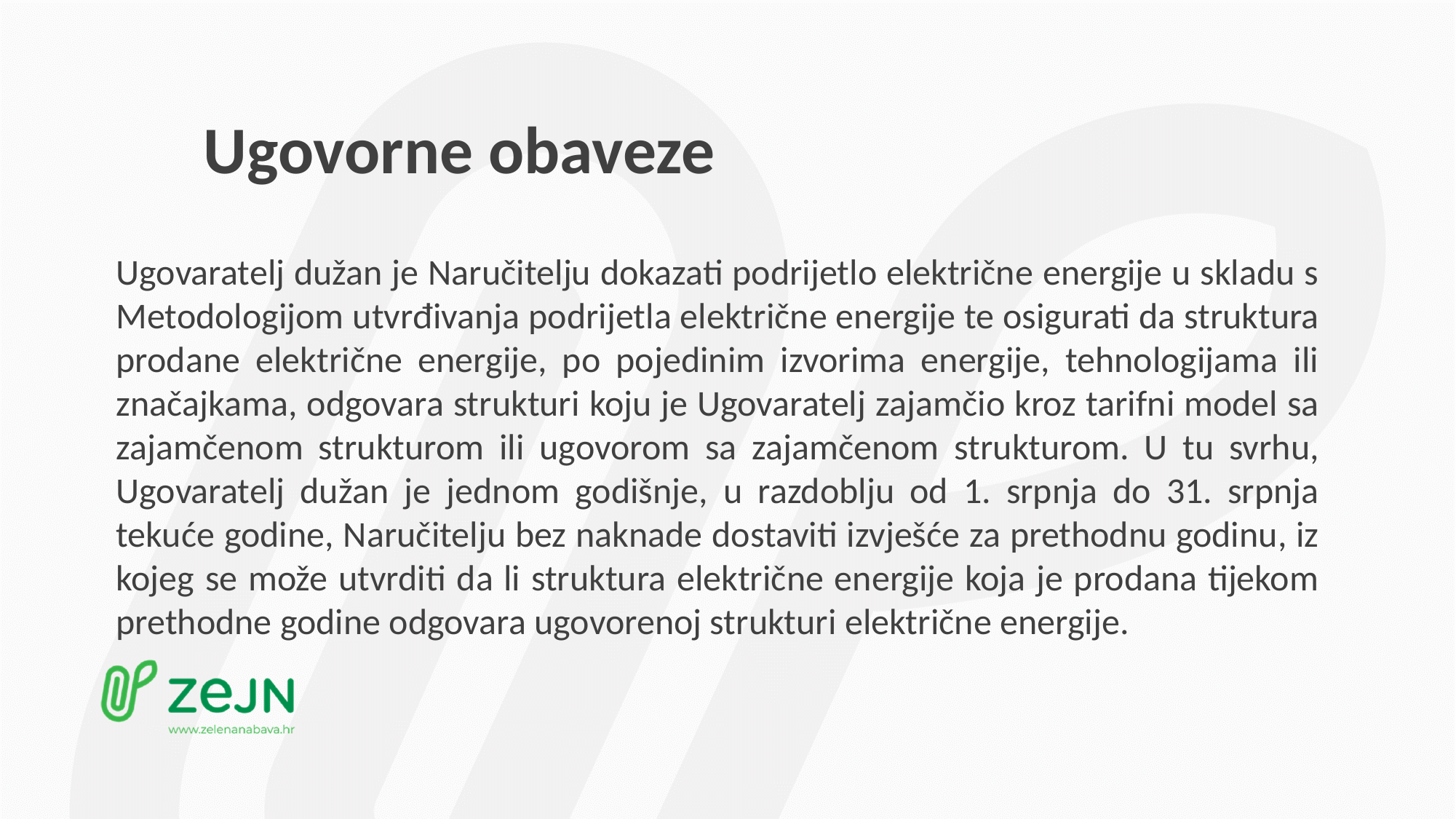

# Ugovorne obaveze
Ugovaratelj dužan je Naručitelju dokazati podrijetlo električne energije u skladu s Metodologijom utvrđivanja podrijetla električne energije te osigurati da struktura prodane električne energije, po pojedinim izvorima energije, tehnologijama ili značajkama, odgovara strukturi koju je Ugovaratelj zajamčio kroz tarifni model sa zajamčenom strukturom ili ugovorom sa zajamčenom strukturom. U tu svrhu, Ugovaratelj dužan je jednom godišnje, u razdoblju od 1. srpnja do 31. srpnja tekuće godine, Naručitelju bez naknade dostaviti izvješće za prethodnu godinu, iz kojeg se može utvrditi da li struktura električne energije koja je prodana tijekom prethodne godine odgovara ugovorenoj strukturi električne energije.